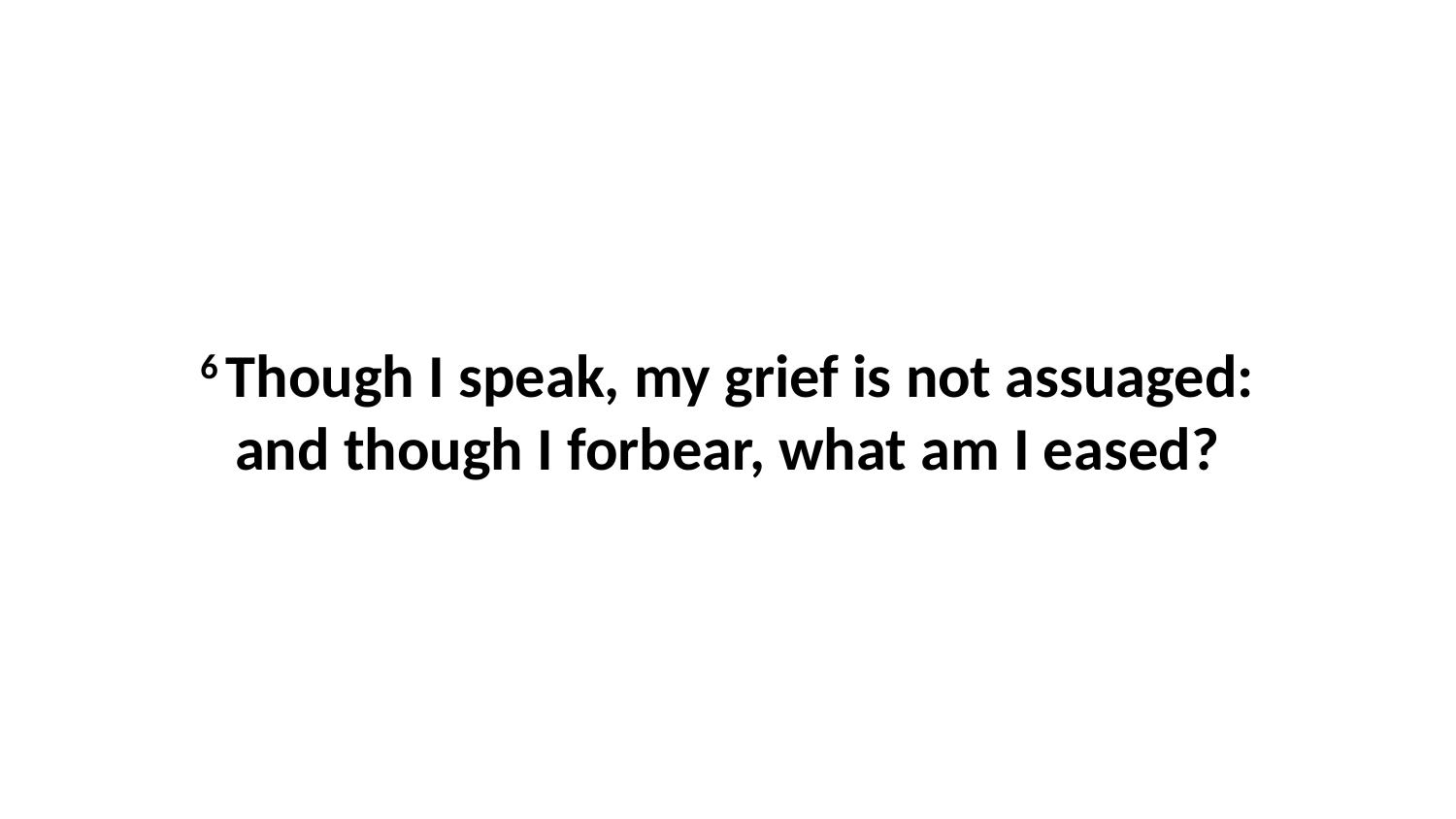

6 Though I speak, my grief is not assuaged: and though I forbear, what am I eased?